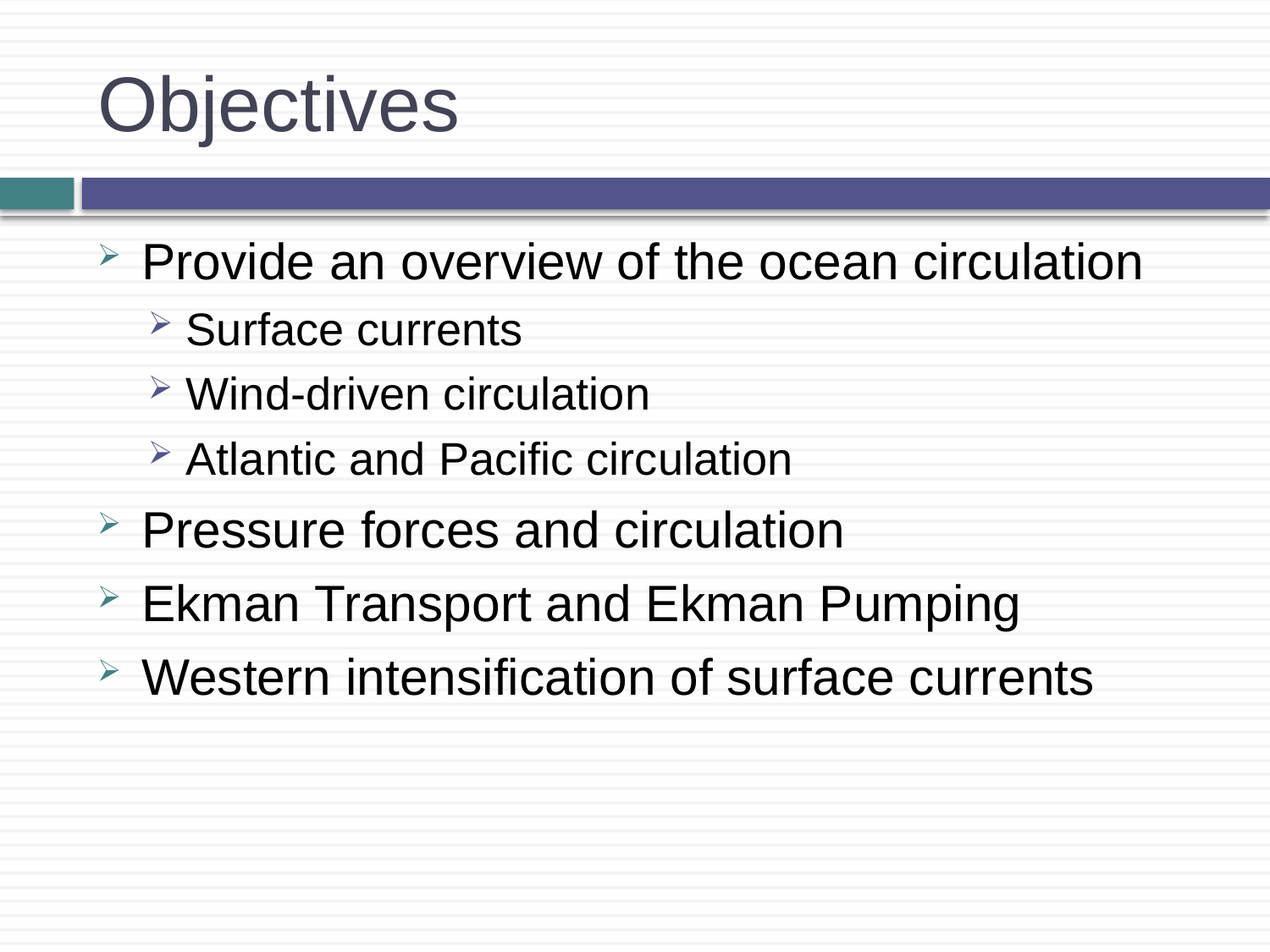

# Objectives
Provide an overview of the ocean circulation
Surface currents
Wind-driven circulation
Atlantic and Pacific circulation
Pressure forces and circulation
Ekman Transport and Ekman Pumping
Western intensification of surface currents